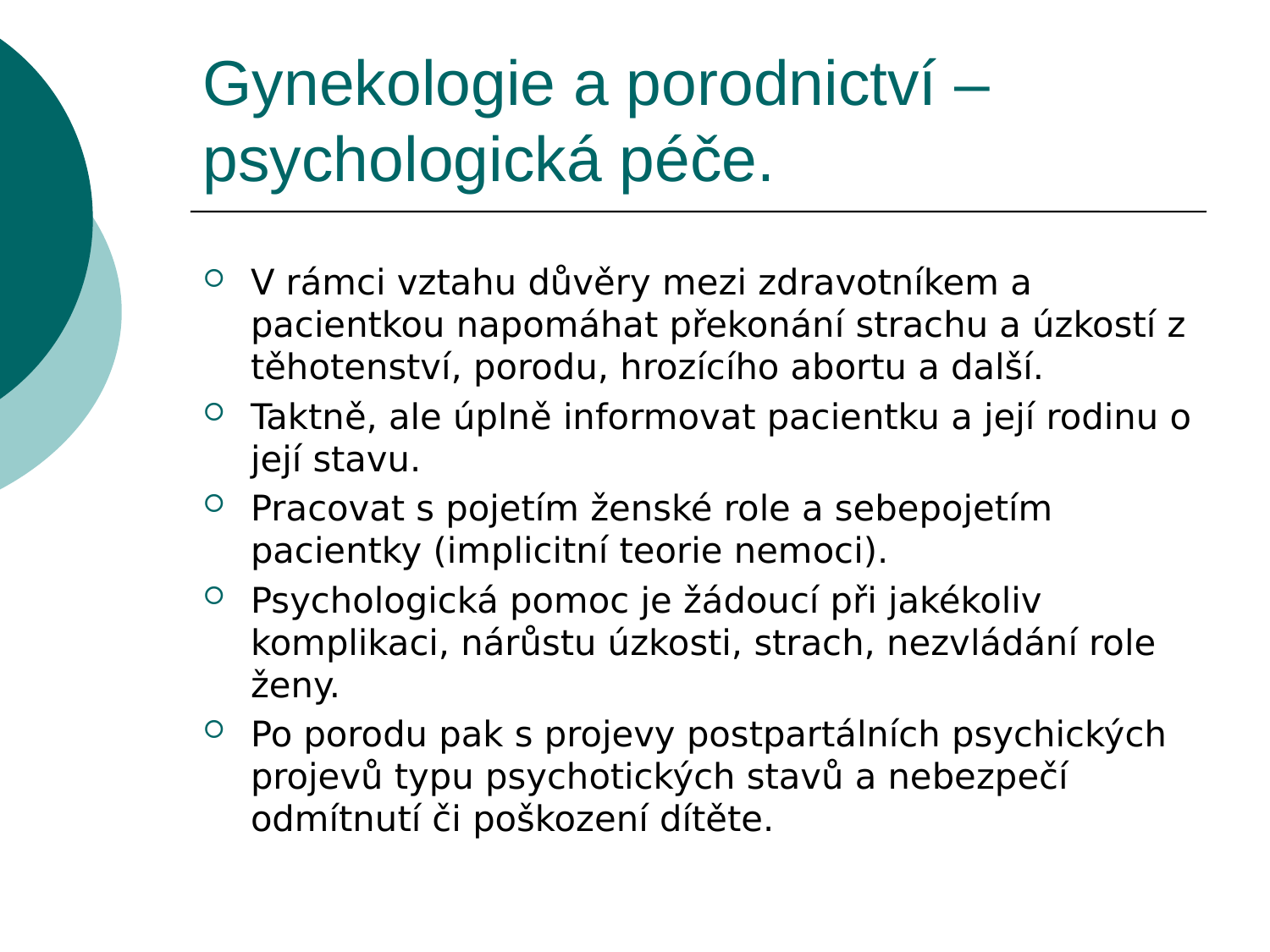

# Gynekologie a porodnictví – psychologická péče.
V rámci vztahu důvěry mezi zdravotníkem a pacientkou napomáhat překonání strachu a úzkostí z těhotenství, porodu, hrozícího abortu a další.
Taktně, ale úplně informovat pacientku a její rodinu o její stavu.
Pracovat s pojetím ženské role a sebepojetím pacientky (implicitní teorie nemoci).
Psychologická pomoc je žádoucí při jakékoliv komplikaci, nárůstu úzkosti, strach, nezvládání role ženy.
Po porodu pak s projevy postpartálních psychických projevů typu psychotických stavů a nebezpečí odmítnutí či poškození dítěte.